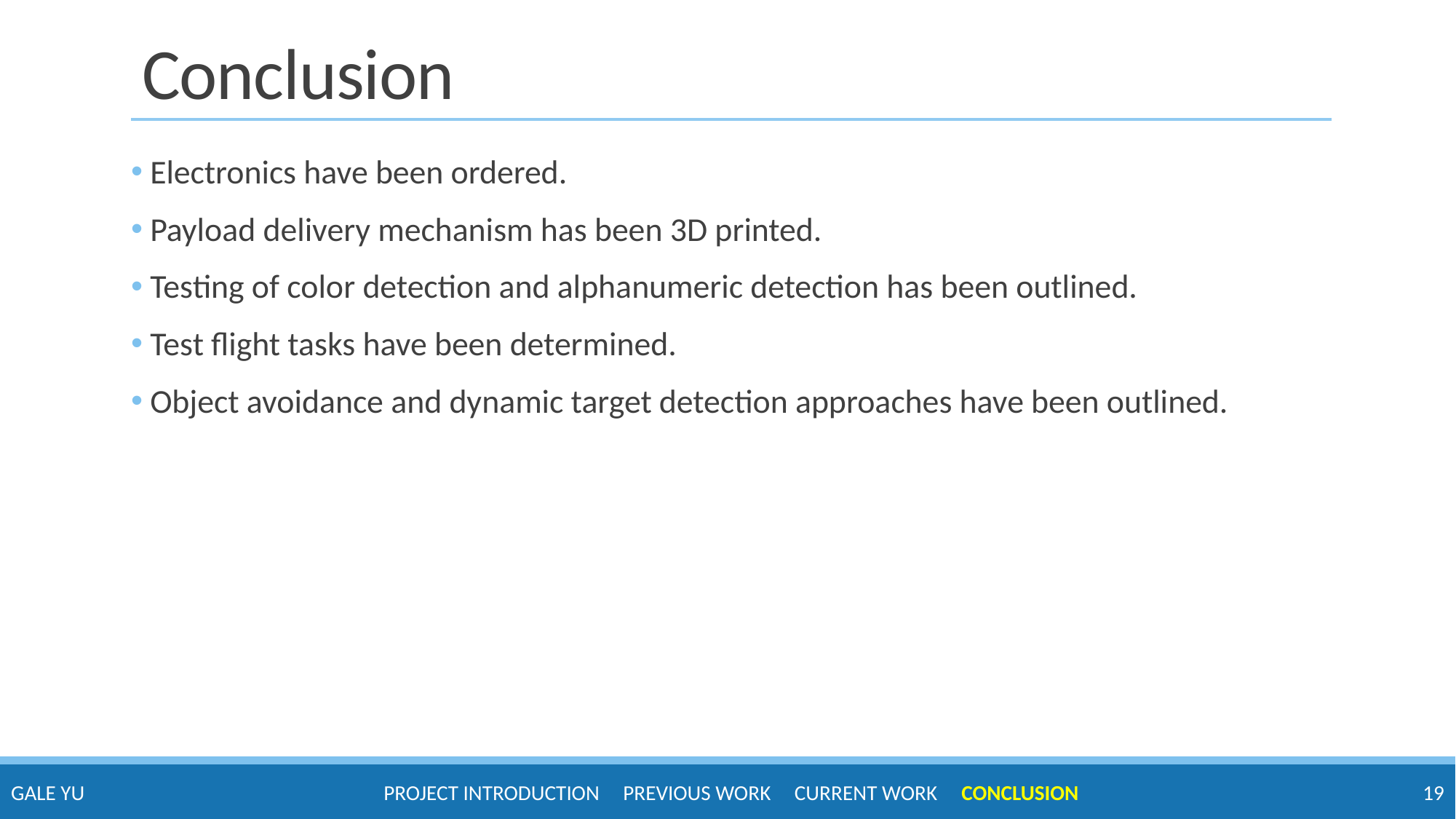

# Conclusion
 Electronics have been ordered.
 Payload delivery mechanism has been 3D printed.
 Testing of color detection and alphanumeric detection has been outlined.
 Test flight tasks have been determined.
 Object avoidance and dynamic target detection approaches have been outlined.

Project Introduction     Previous Work     Current work     conclusion
Gale Yu
19